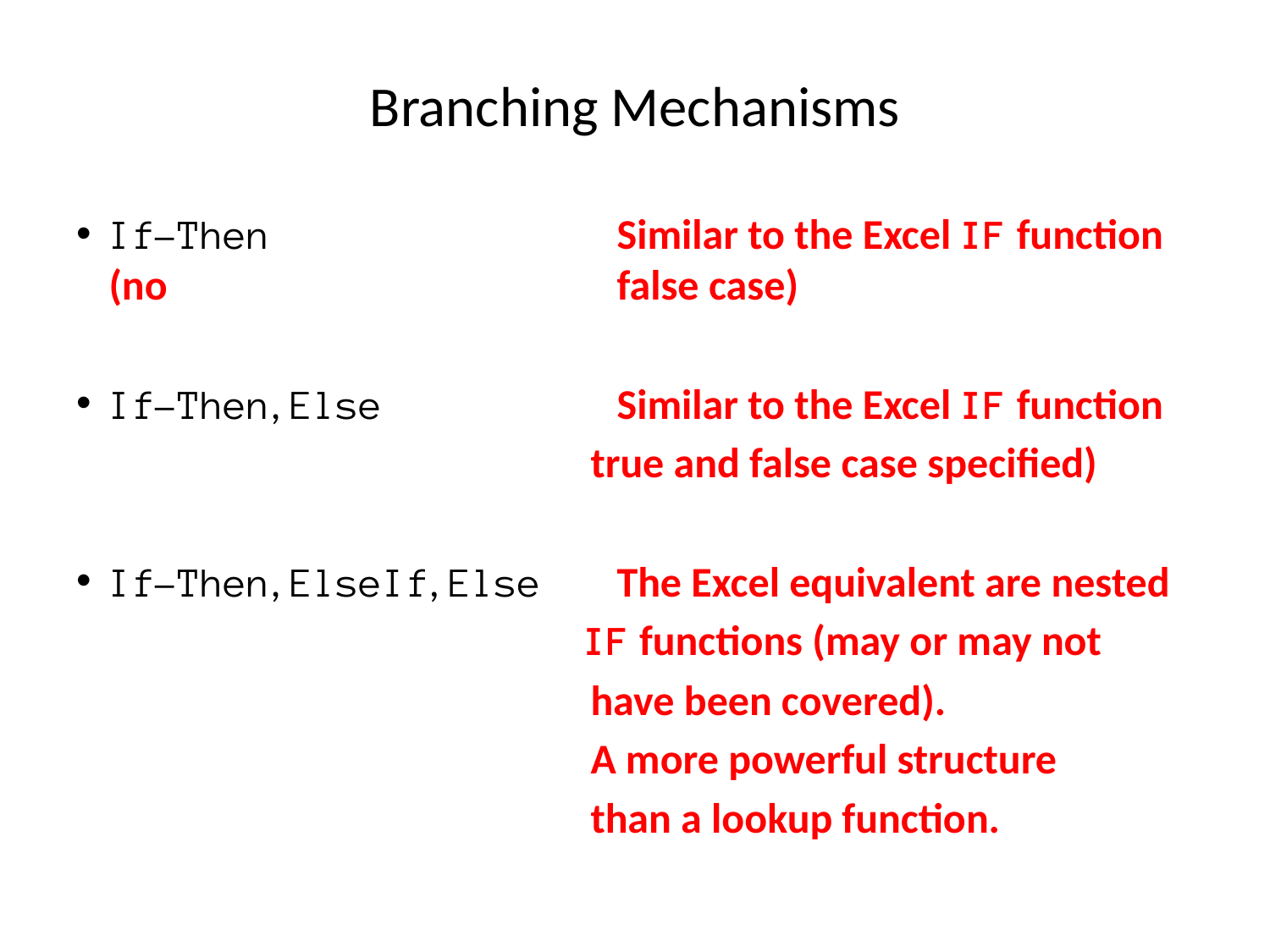

# Branching Mechanisms
If-Then			Similar to the Excel IF function (no 				false case)

If-Then, Else		Similar to the Excel IF function
                                                      true and false case specified)

If-Then, ElseIf, Else	The Excel equivalent are nested
                      IF functions (may or may not
                                                      have been covered).
                                                      A more powerful structure
                                                      than a lookup function.